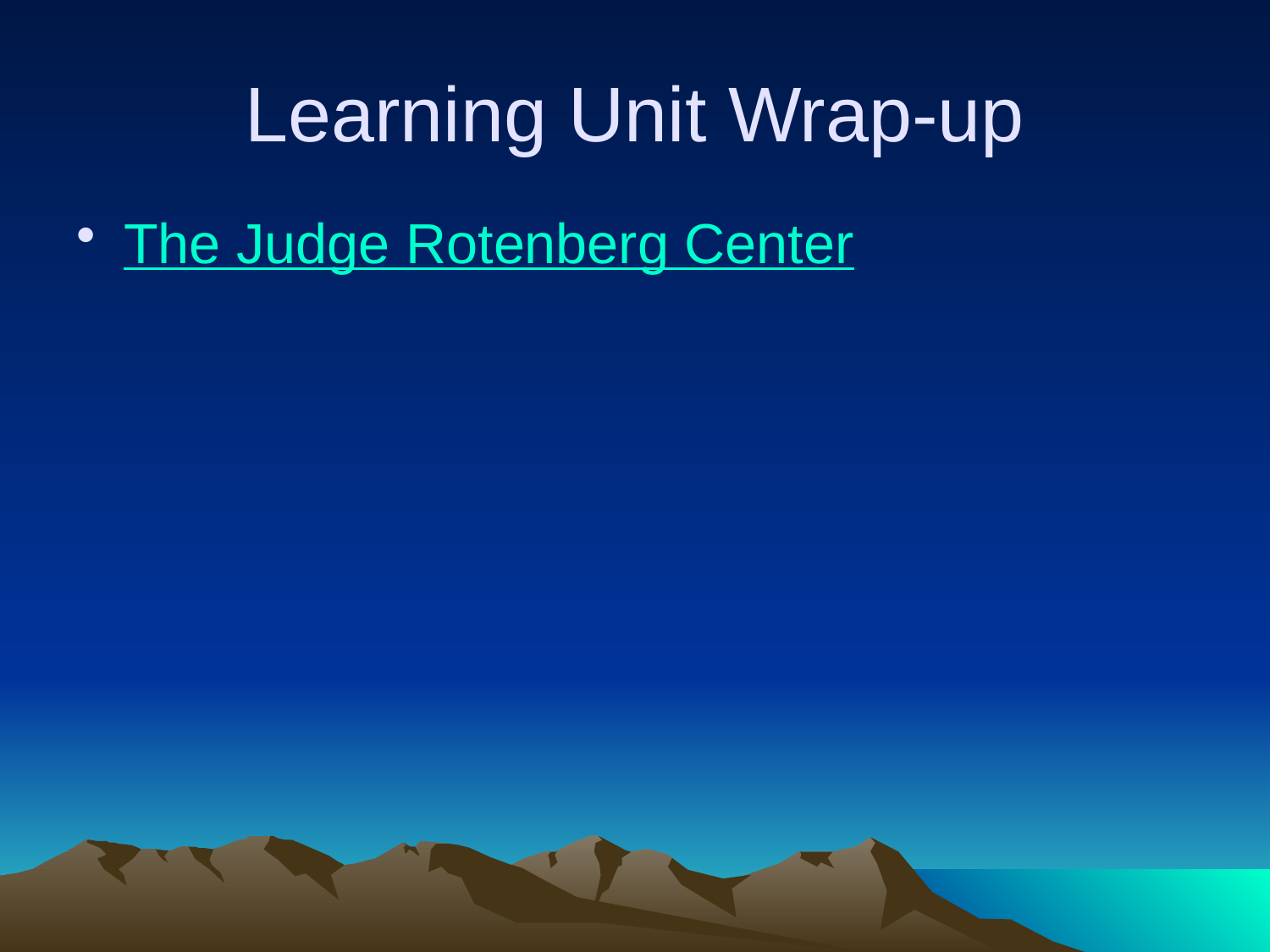

# Learning Unit Wrap-up
The Judge Rotenberg Center